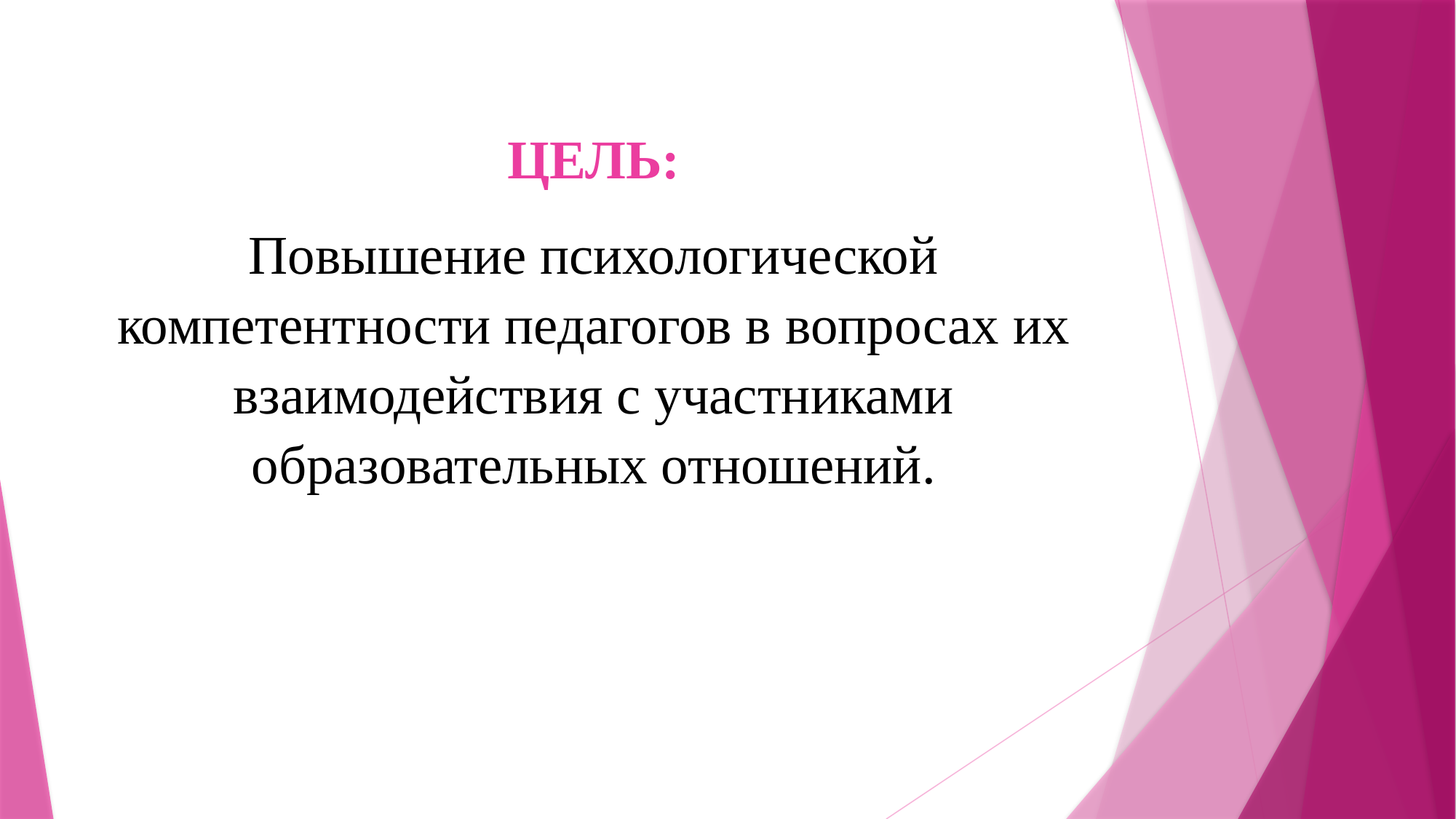

# ЦЕЛЬ:
Повышение психологической компетентности педагогов в вопросах их взаимодействия с участниками образовательных отношений.